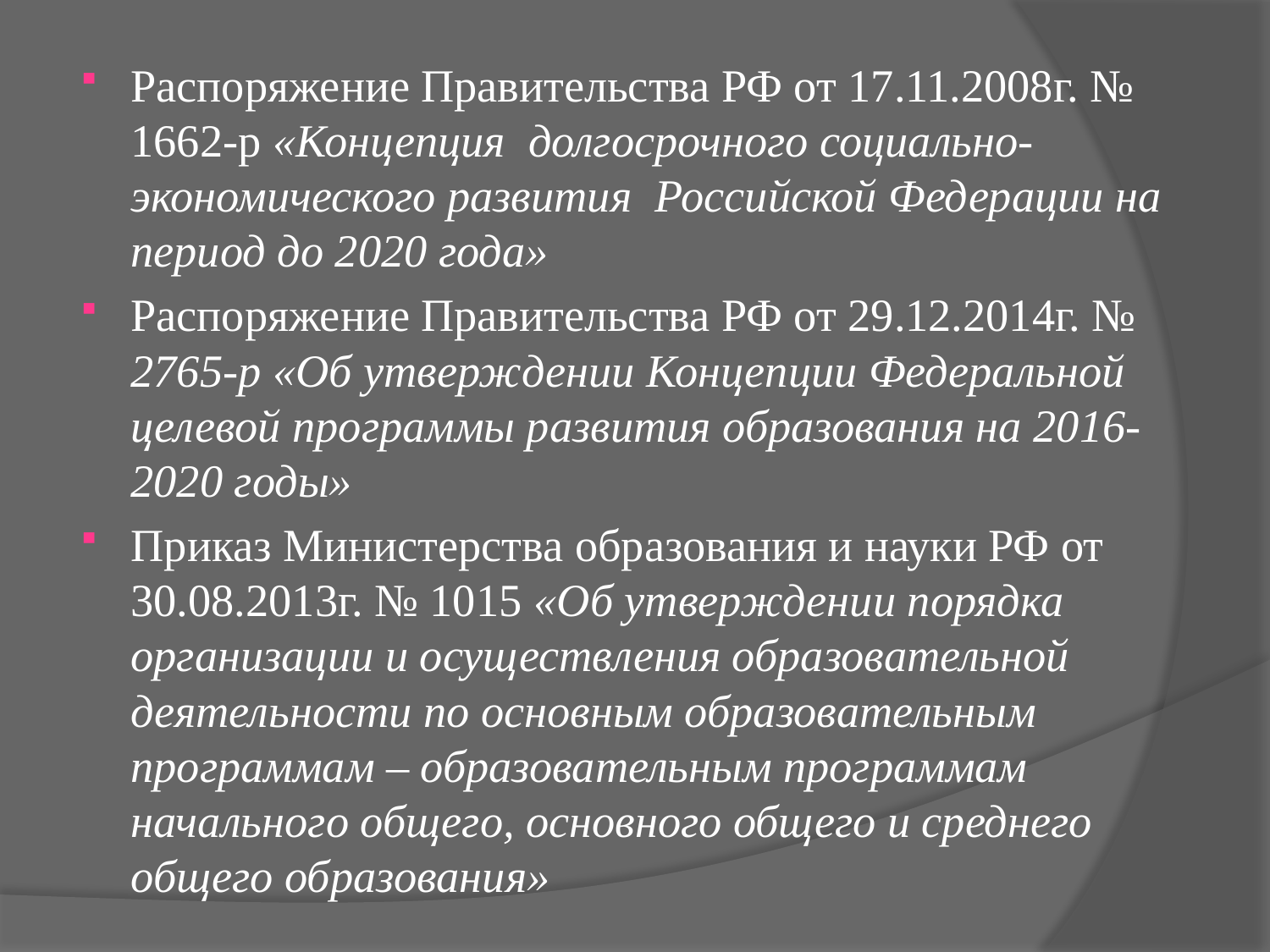

Распоряжение Правительства РФ от 17.11.2008г. № 1662-р «Концепция  долгосрочного социально-экономического развития  Российской Федерации на период до 2020 года»
Распоряжение Правительства РФ от 29.12.2014г. № 2765-р «Об утверждении Концепции Федеральной целевой программы развития образования на 2016-2020 годы»
Приказ Министерства образования и науки РФ от 30.08.2013г. № 1015 «Об утверждении порядка организации и осуществления образовательной деятельности по основным образовательным программам – образовательным программам начального общего, основного общего и среднего общего образования»